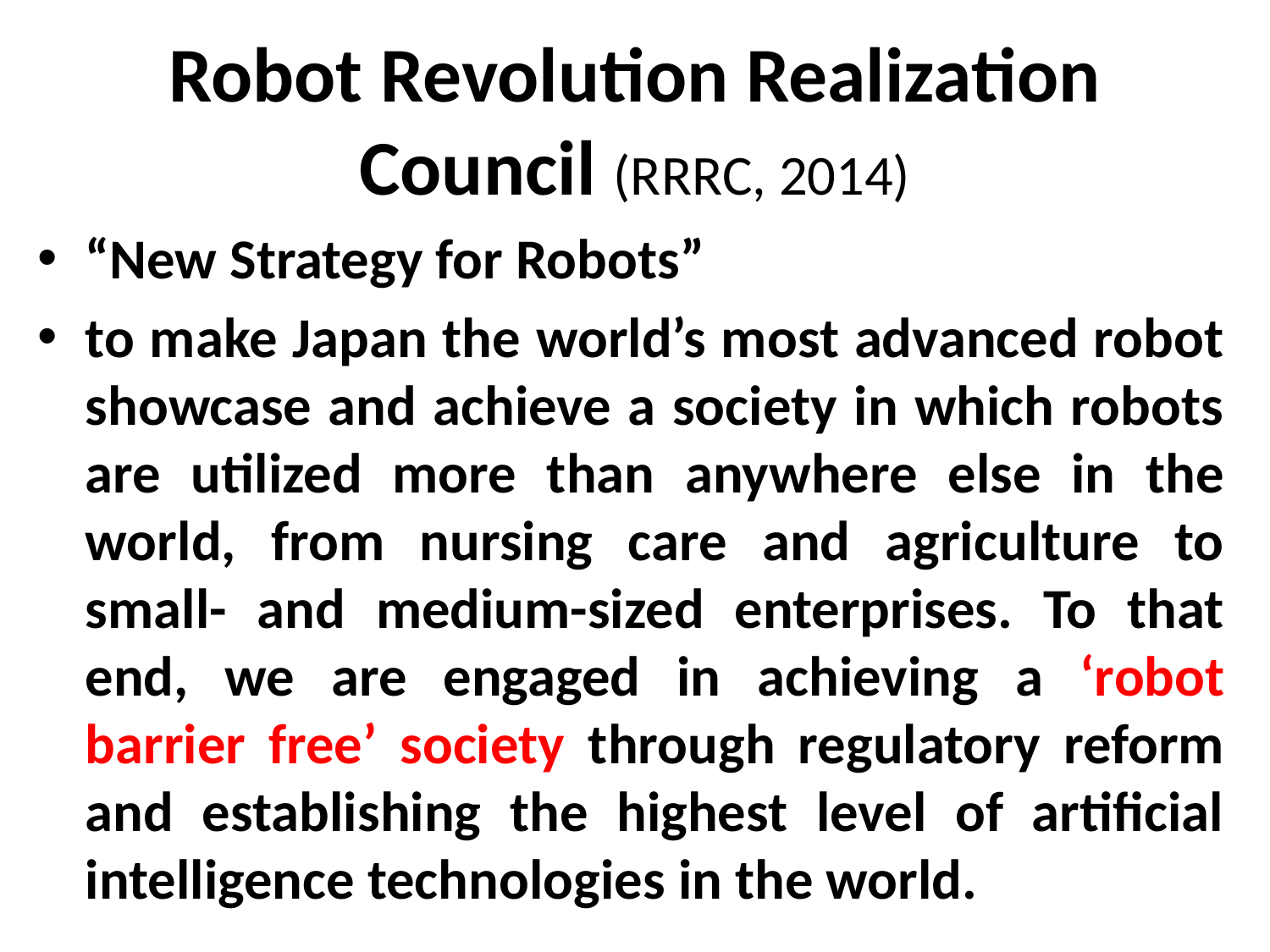

# Robot Revolution Realization Council (RRRC, 2014)
“New Strategy for Robots”
to make Japan the world’s most advanced robot showcase and achieve a society in which robots are utilized more than anywhere else in the world, from nursing care and agriculture to small- and medium-sized enterprises. To that end, we are engaged in achieving a ‘robot barrier free’ society through regulatory reform and establishing the highest level of artificial intelligence technologies in the world.